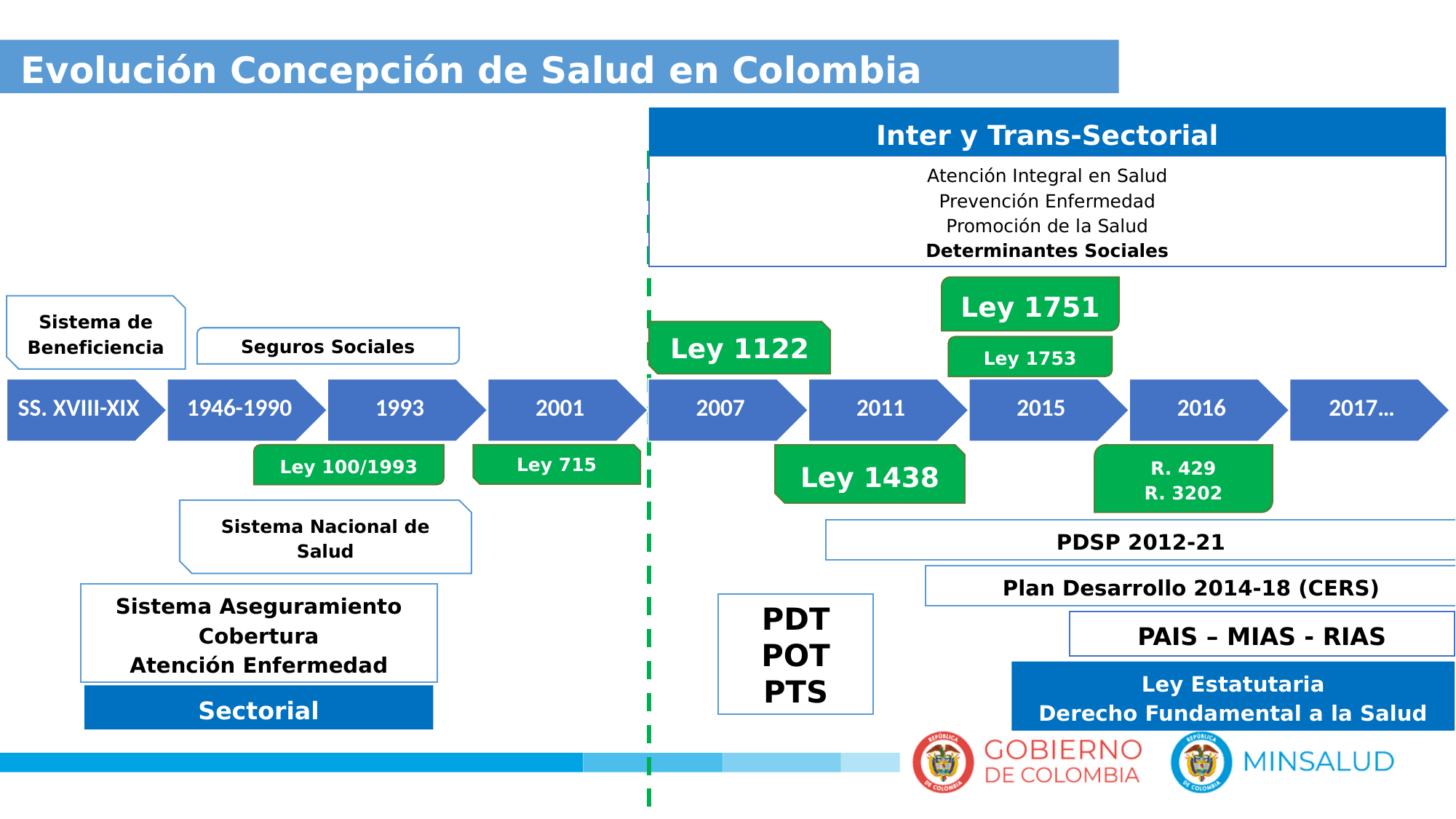

Evolución Concepción de Salud en Colombia

Inter y Trans-Sectorial
Atención Integral en Salud
Prevención Enfermedad
Promoción de la Salud
Determinantes Sociales
Ley 1751
Sistema de Beneficiencia
Ley 1122
Seguros Sociales
Ley 1753
SS. XVIII-XIX
2011
2007
2015
1946-1990
1993
2001
2016
2017…
Ley 100/1993
Ley 715
Ley 1438
R. 429
R. 3202
Sistema Nacional de Salud
PDSP 2012-21
Plan Desarrollo 2014-18 (CERS)
Sistema Aseguramiento
Cobertura
Atención Enfermedad
PDT
POT
PTS
PAIS – MIAS - RIAS
Ley Estatutaria
Derecho Fundamental a la Salud
Sectorial